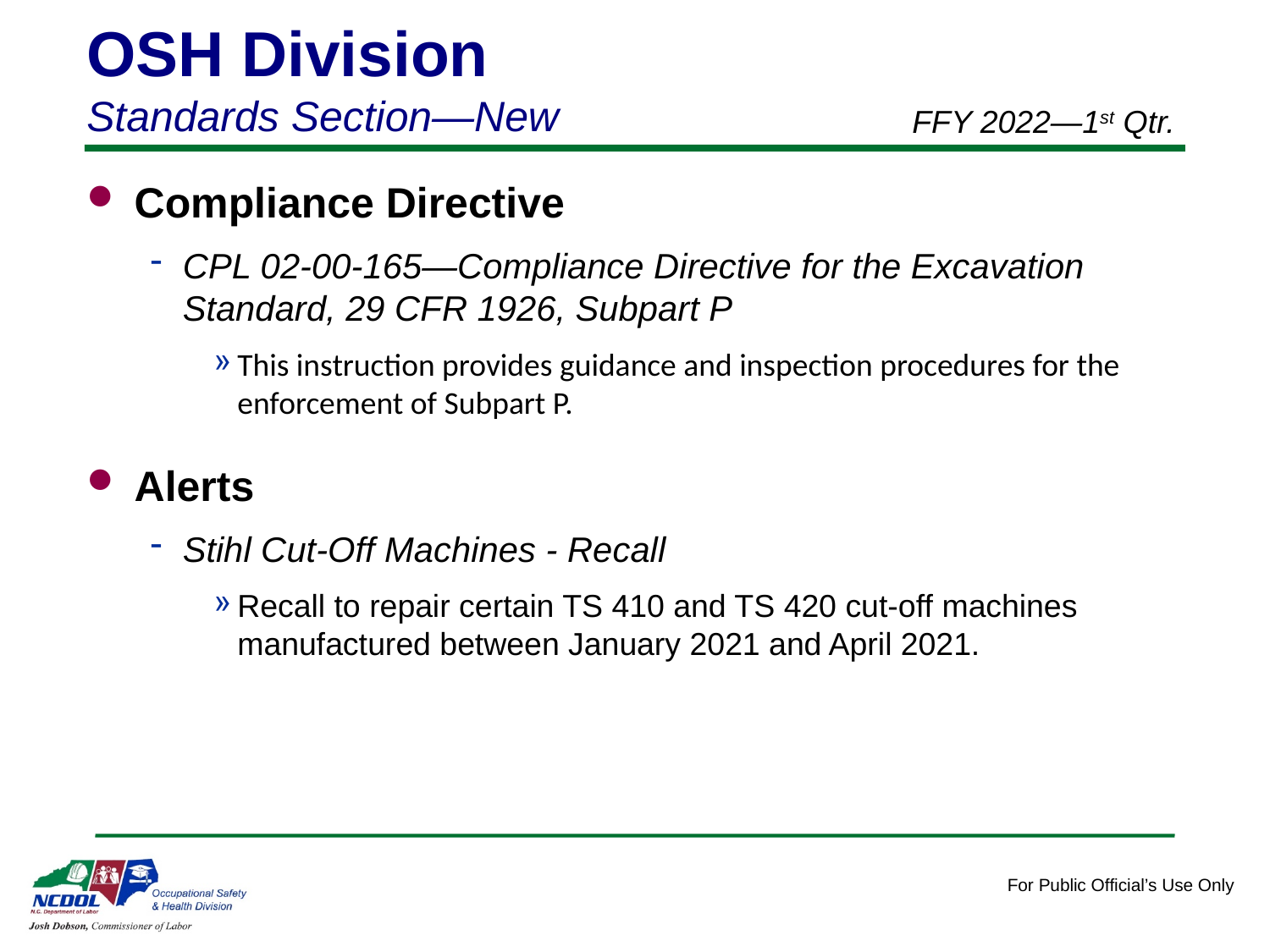

OSH Division
Standards Section—New
FFY 2022—1st Qtr.
Compliance Directive

CPL 02-00-165—Compliance Directive for the Excavation Standard, 29 CFR 1926, Subpart P

This instruction provides guidance and inspection procedures for the enforcement of Subpart P.

Alerts

Stihl Cut-Off Machines - Recall

Recall to repair certain TS 410 and TS 420 cut-off machines manufactured between January 2021 and April 2021.